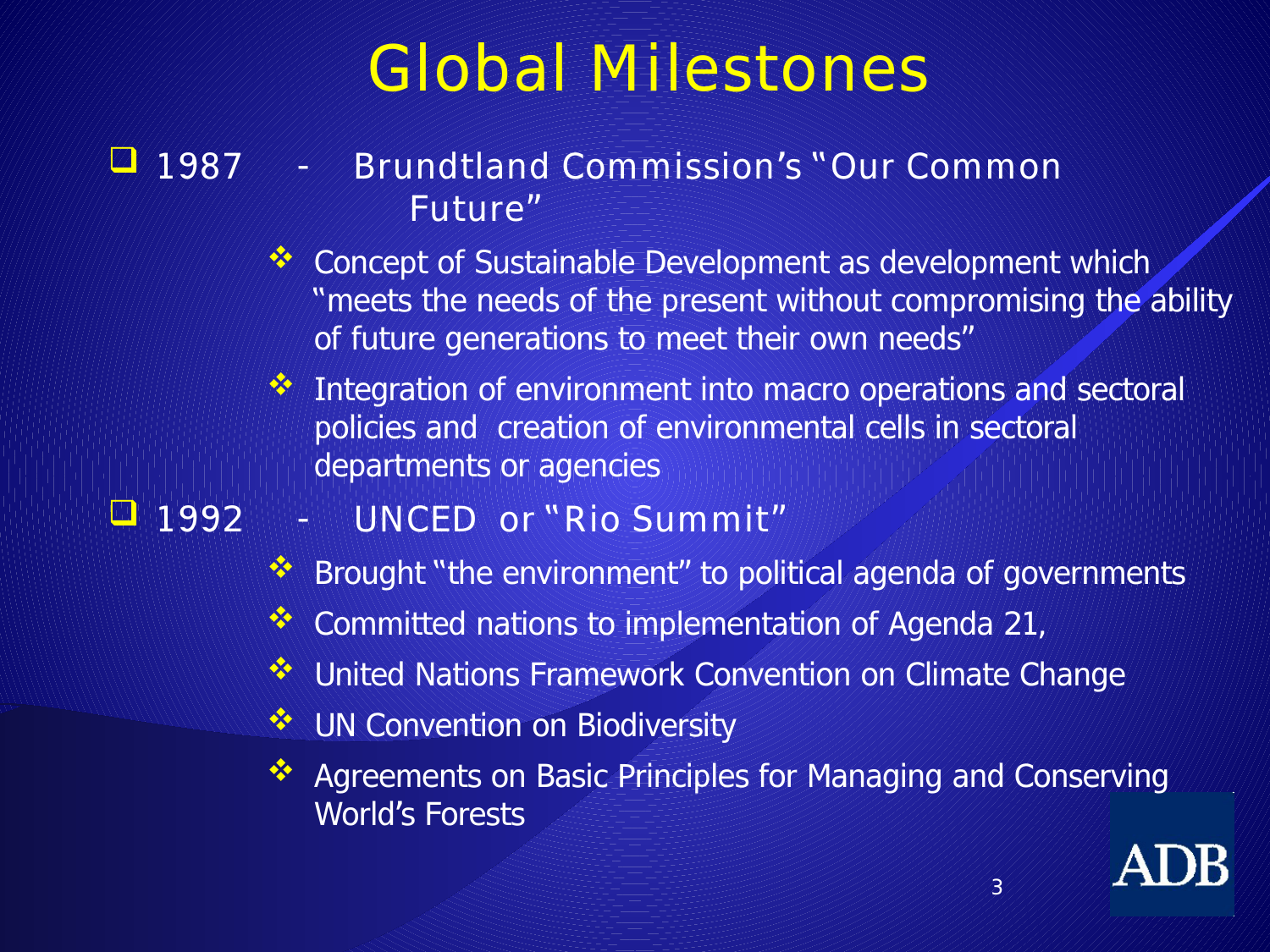

Global Milestones
1987     -    Brundtland Commission’s “Our Common 			Future”
Concept of Sustainable Development as development which “meets the needs of the present without compromising the ability of future generations to meet their own needs”
Integration of environment into macro operations and sectoral policies and  creation of environmental cells in sectoral departments or agencies
1992     -    UNCED  or “Rio Summit”
Brought “the environment” to political agenda of governments
Committed nations to implementation of Agenda 21,
United Nations Framework Convention on Climate Change
UN Convention on Biodiversity
Agreements on Basic Principles for Managing and Conserving World’s Forests

3